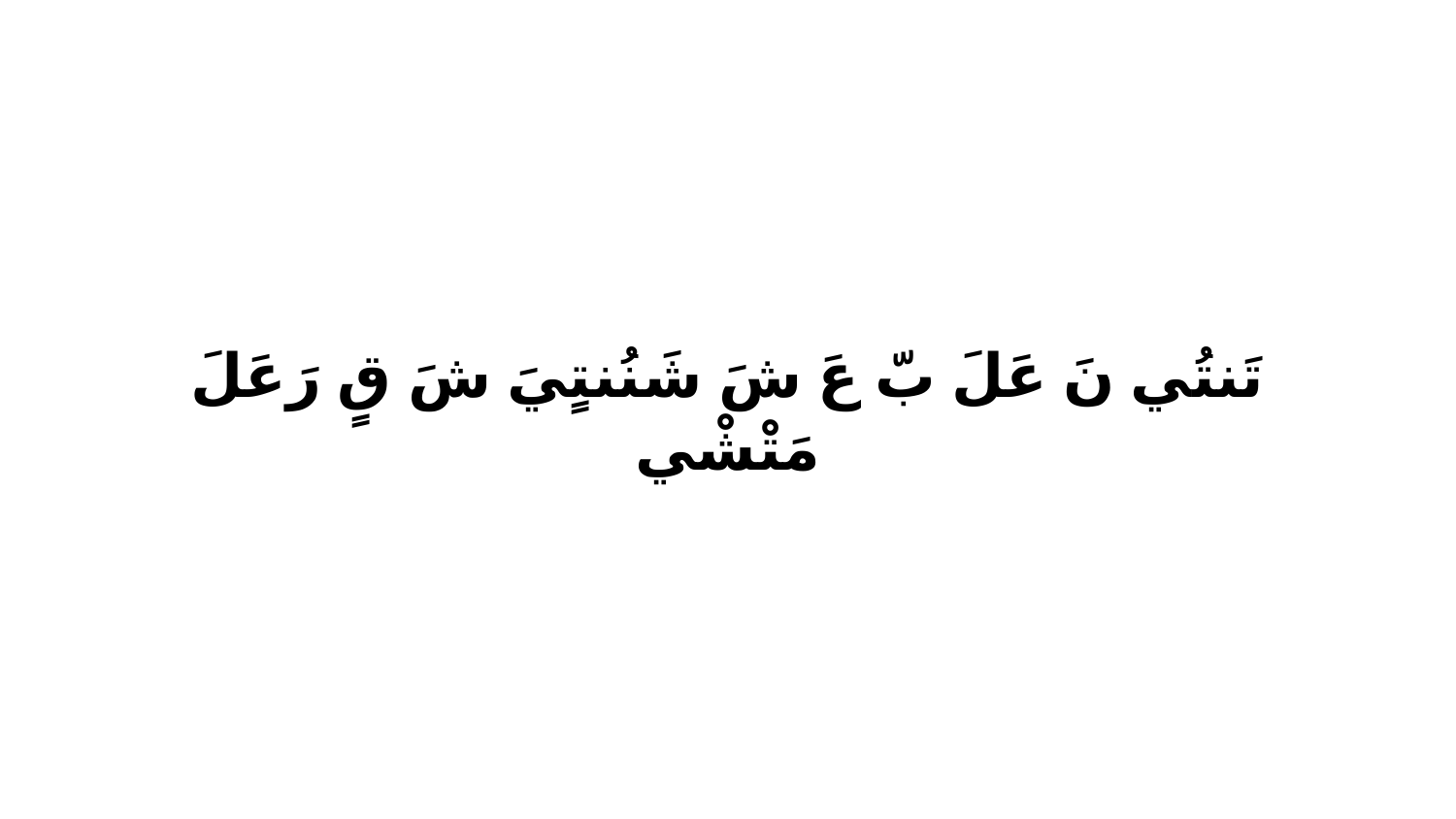

تَنتُي نَ عَلَ بّ عَ شَ شَنُنتٍيَ شَ قٍ رَعَلَ مَتْشْي